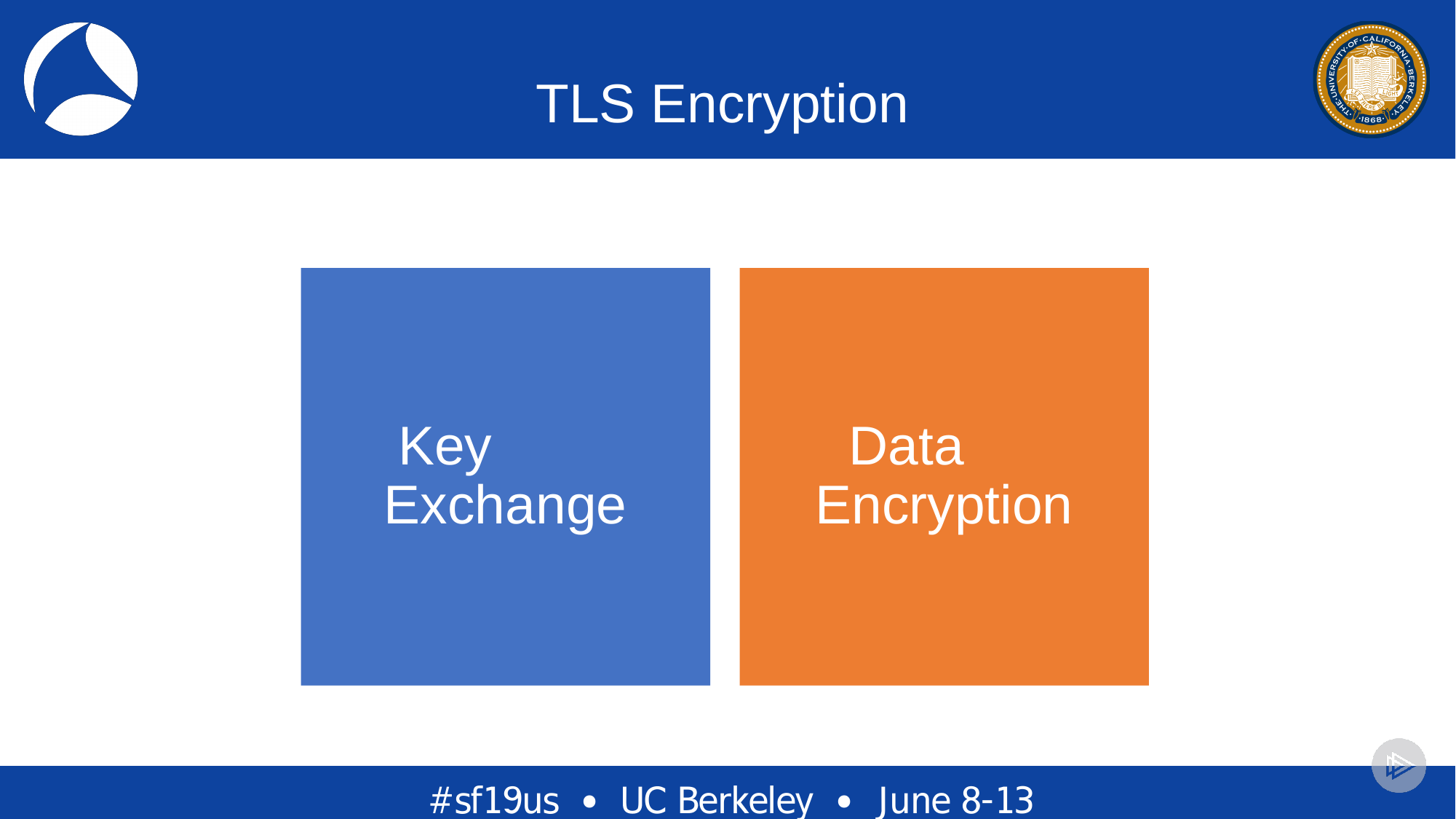

# TLS Encryption
Handshake Integrity
Key         Exchange
Data      Encryption